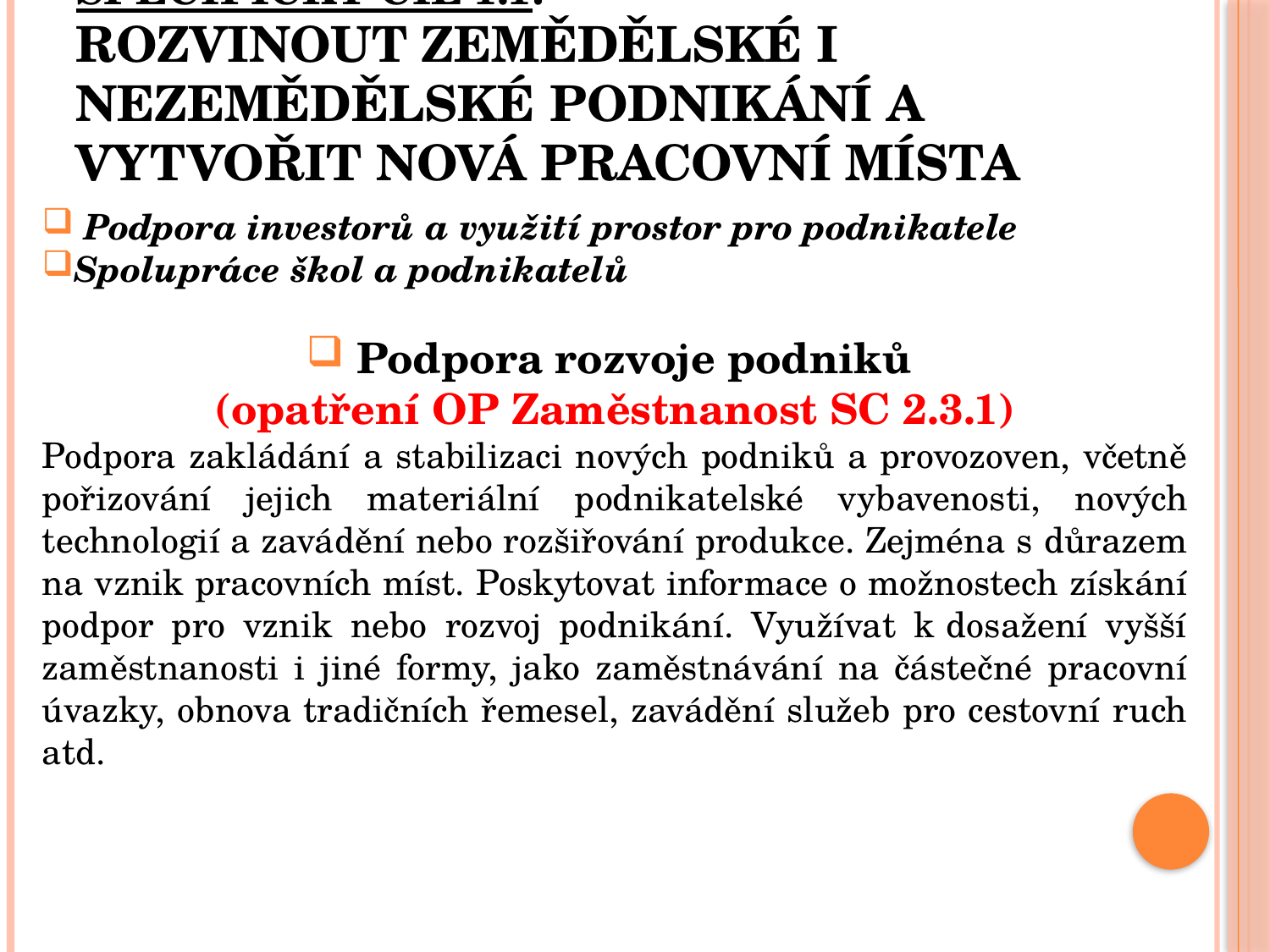

# Specifický cíl 1.1: Rozvinout zemědělské i nezemědělské podnikání a vytvořit nová pracovní místa
 Podpora investorů a využití prostor pro podnikatele
Spolupráce škol a podnikatelů

 Podpora rozvoje podniků
(opatření OP Zaměstnanost SC 2.3.1)
Podpora zakládání a stabilizaci nových podniků a provozoven, včetně pořizování jejich materiální podnikatelské vybavenosti, nových technologií a zavádění nebo rozšiřování produkce. Zejména s důrazem na vznik pracovních míst. Poskytovat informace o možnostech získání podpor pro vznik nebo rozvoj podnikání. Využívat k dosažení vyšší zaměstnanosti i jiné formy, jako zaměstnávání na částečné pracovní úvazky, obnova tradičních řemesel, zavádění služeb pro cestovní ruch atd.